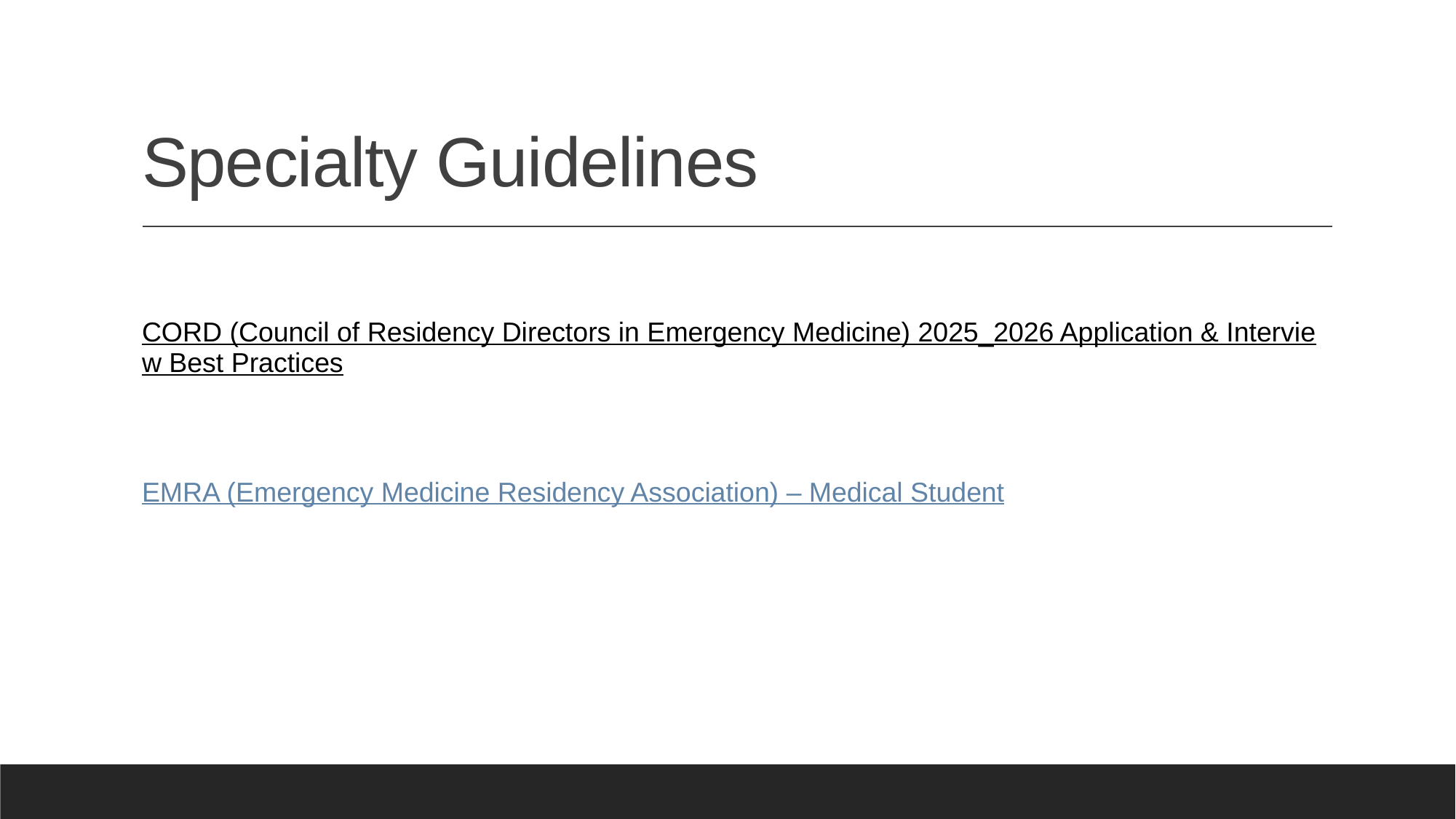

# Specialty Guidelines

CORD (Council of Residency Directors in Emergency Medicine) 2025_2026 Application & Interview Best Practices
EMRA (Emergency Medicine Residency Association) – Medical Student